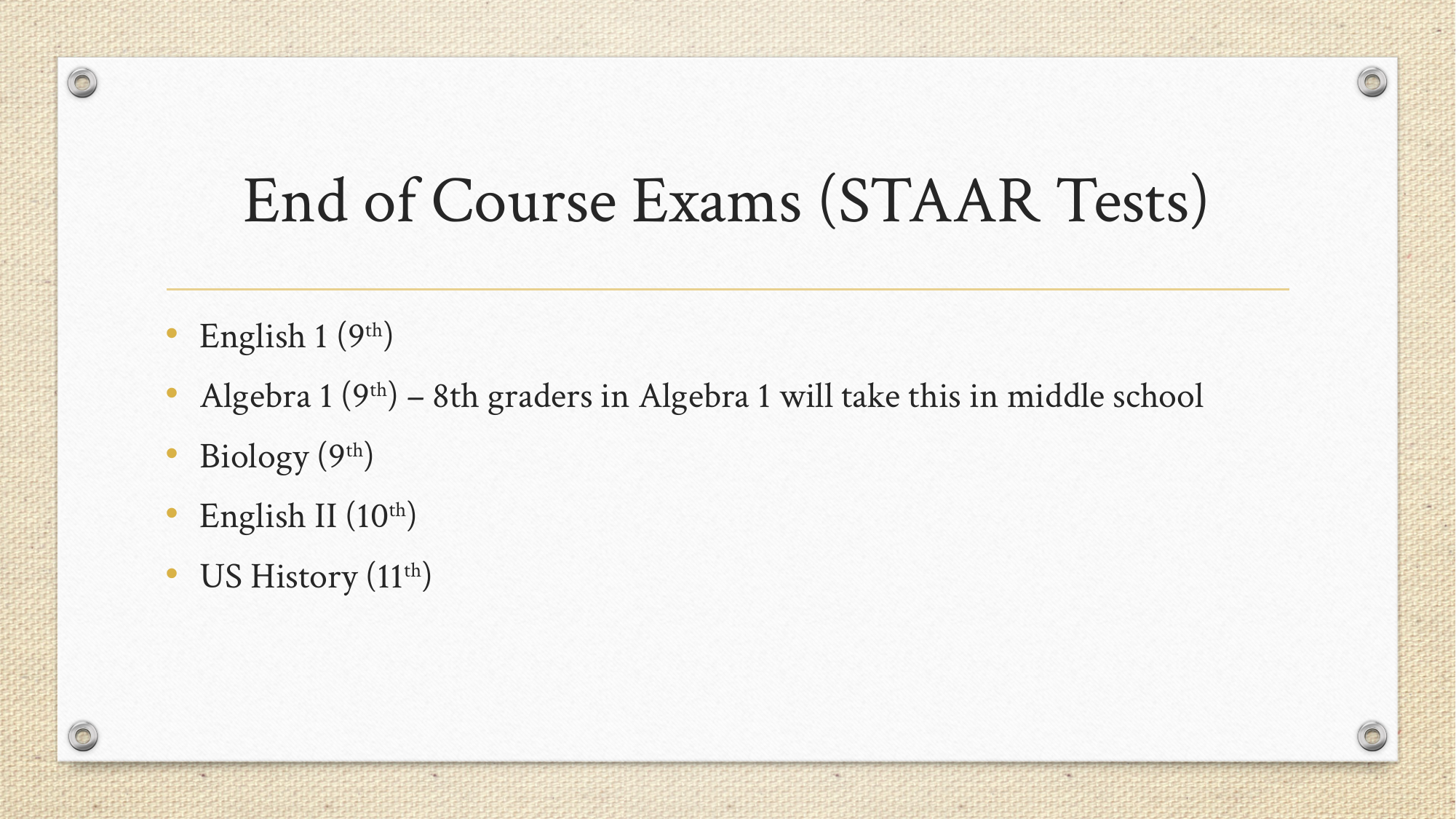

# End of Course Exams (STAAR Tests)
English 1 (9th)
Algebra 1 (9th) – 8th graders in Algebra 1 will take this in middle school
Biology (9th)
English II (10th)
US History (11th)